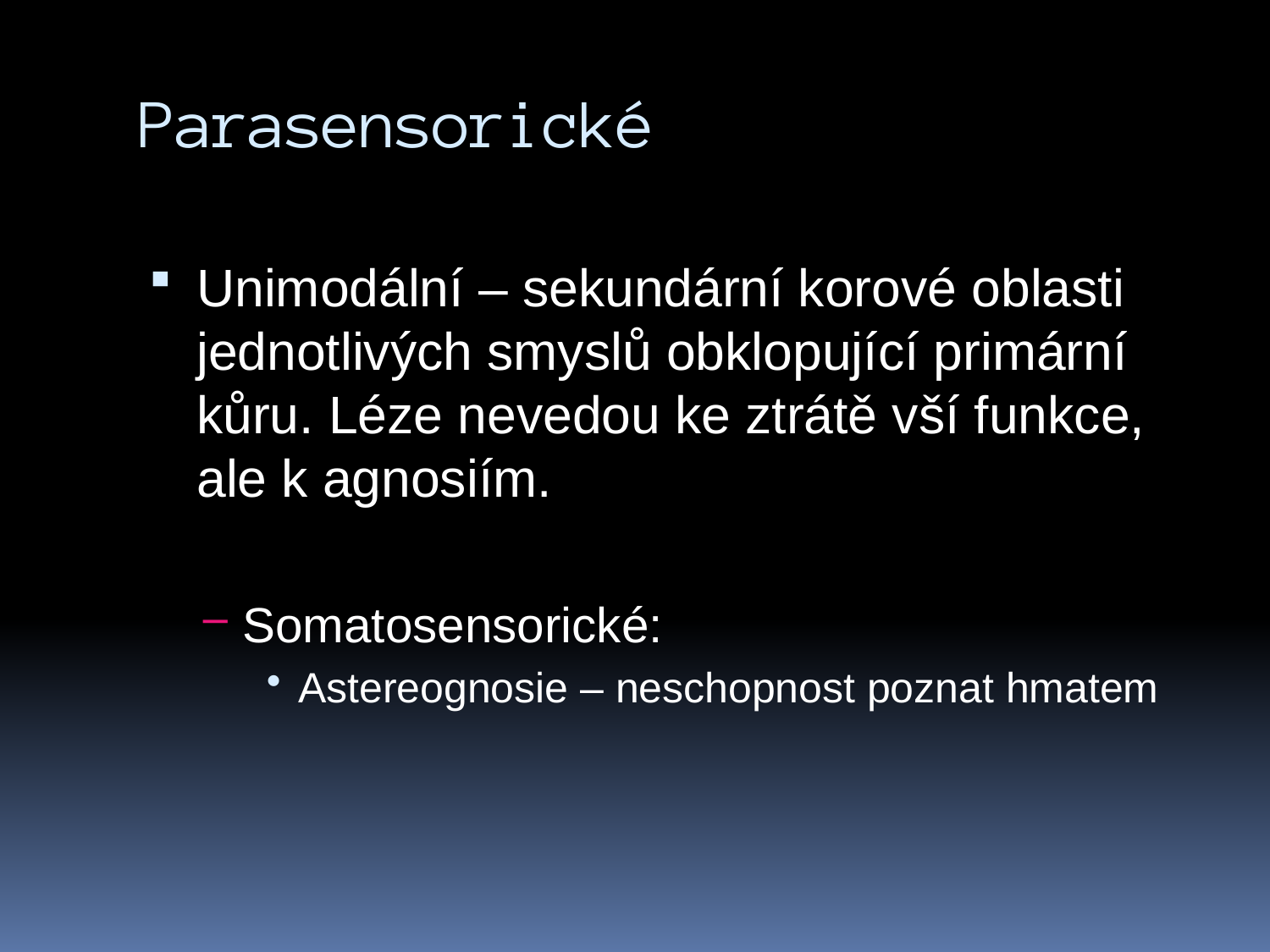

Parasensorické
Unimodální – sekundární korové oblasti jednotlivých smyslů obklopující primární kůru. Léze nevedou ke ztrátě vší funkce, ale k agnosiím.

Somatosensorické:
Astereognosie – neschopnost poznat hmatem